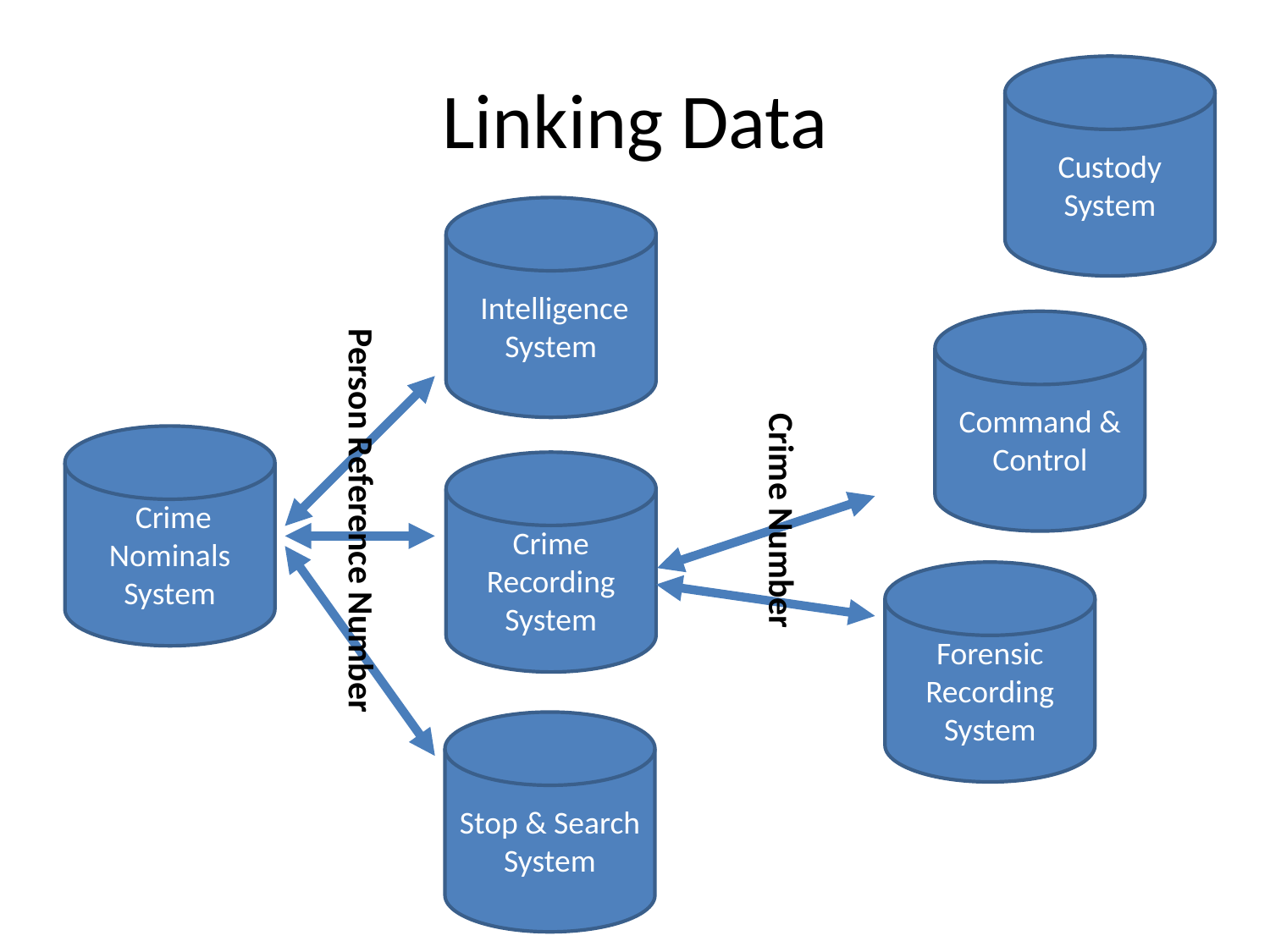

# Linking Data
Custody System
 Intelligence System
Command & Control
 Crime Nominals System
Crime Recording System
Person Reference Number
Crime Number
Forensic Recording System
Stop & Search System